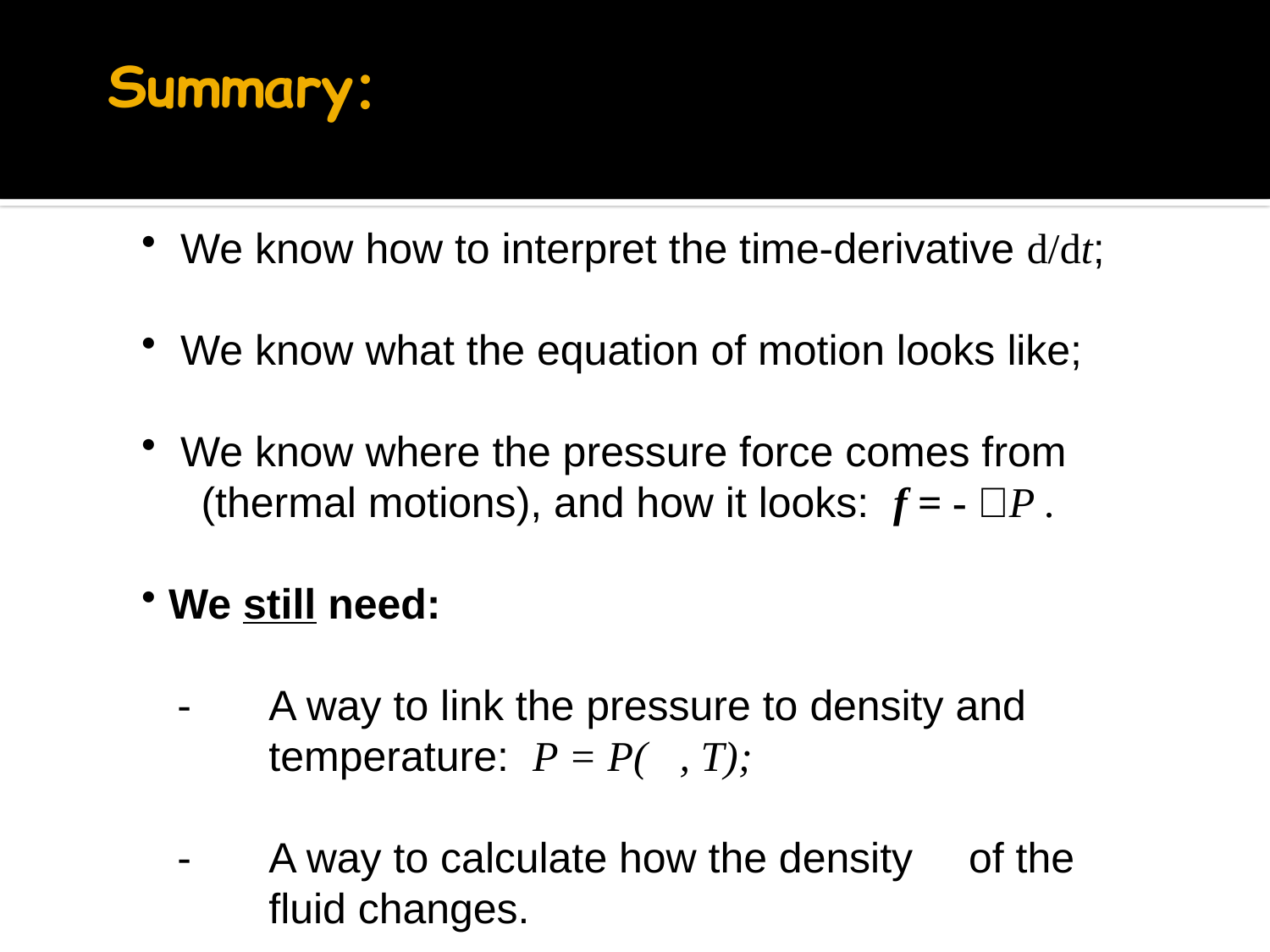

# Summary:
  We know how to interpret the time-derivative d/dt;

  We know what the equation of motion looks like;

  We know where the pressure force comes from
     (thermal motions), and how it looks:  f = - ∇P .

 We still need:

   -	A way to link the pressure to density and
	temperature:  P = P(ρ, T);

   -	A way to calculate how the density ρ of the
 	fluid changes.